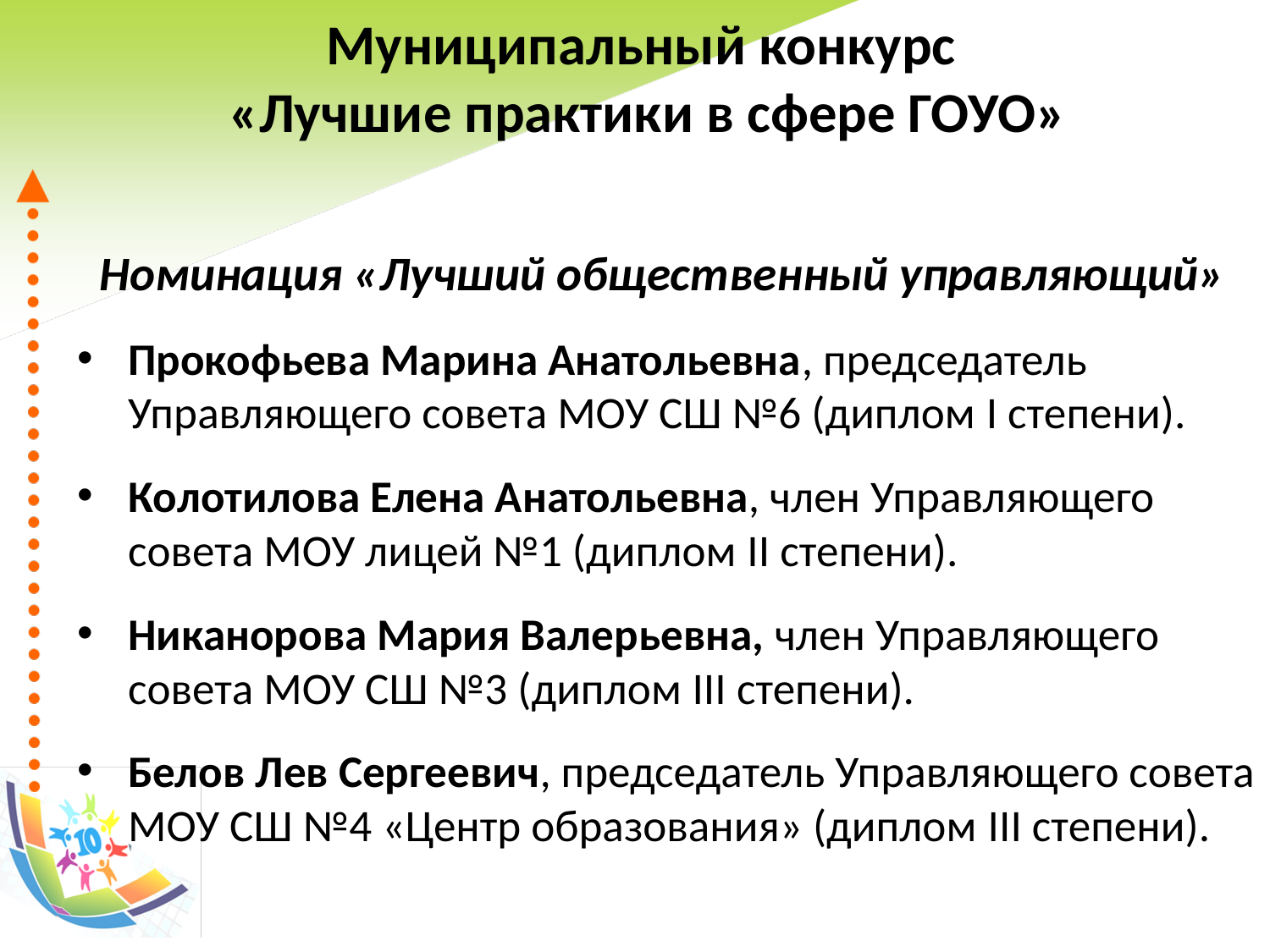

# Муниципальный конкурс «Лучшие практики в сфере ГОУО»
Номинация «Лучший общественный управляющий»
Прокофьева Марина Анатольевна, председатель Управляющего совета МОУ СШ №6 (диплом I степени).
Колотилова Елена Анатольевна, член Управляющего совета МОУ лицей №1 (диплом II степени).
Никанорова Мария Валерьевна, член Управляющего совета МОУ СШ №3 (диплом III степени).
Белов Лев Сергеевич, председатель Управляющего совета МОУ СШ №4 «Центр образования» (диплом III степени).